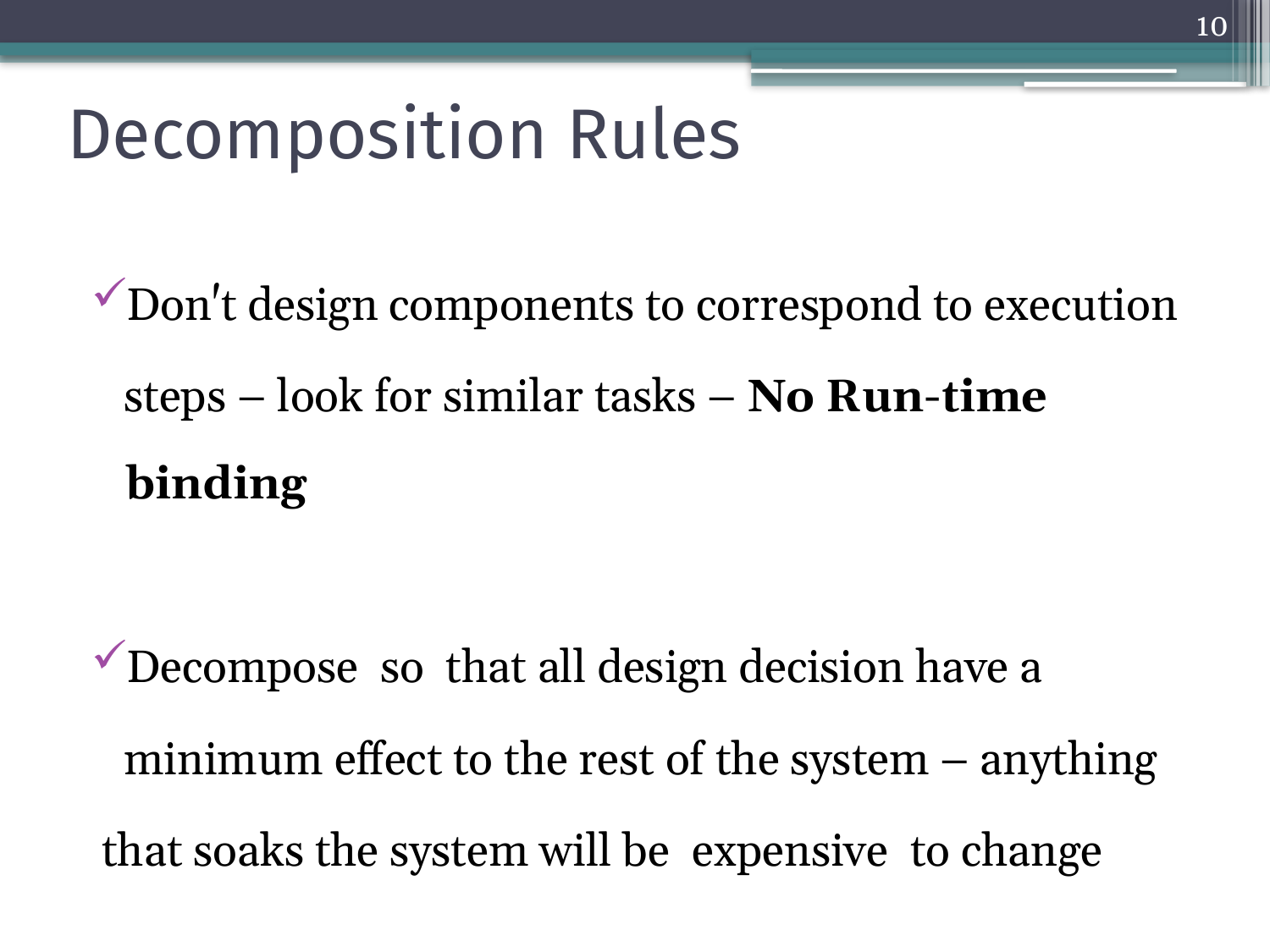

10
# Decomposition Rules
Don't design components to correspond to execution
   steps – look for similar tasks – No Run-time binding

Decompose  so  that all design decision have a
   minimum effect to the rest of the system – anything
 that soaks the system will be  expensive  to change